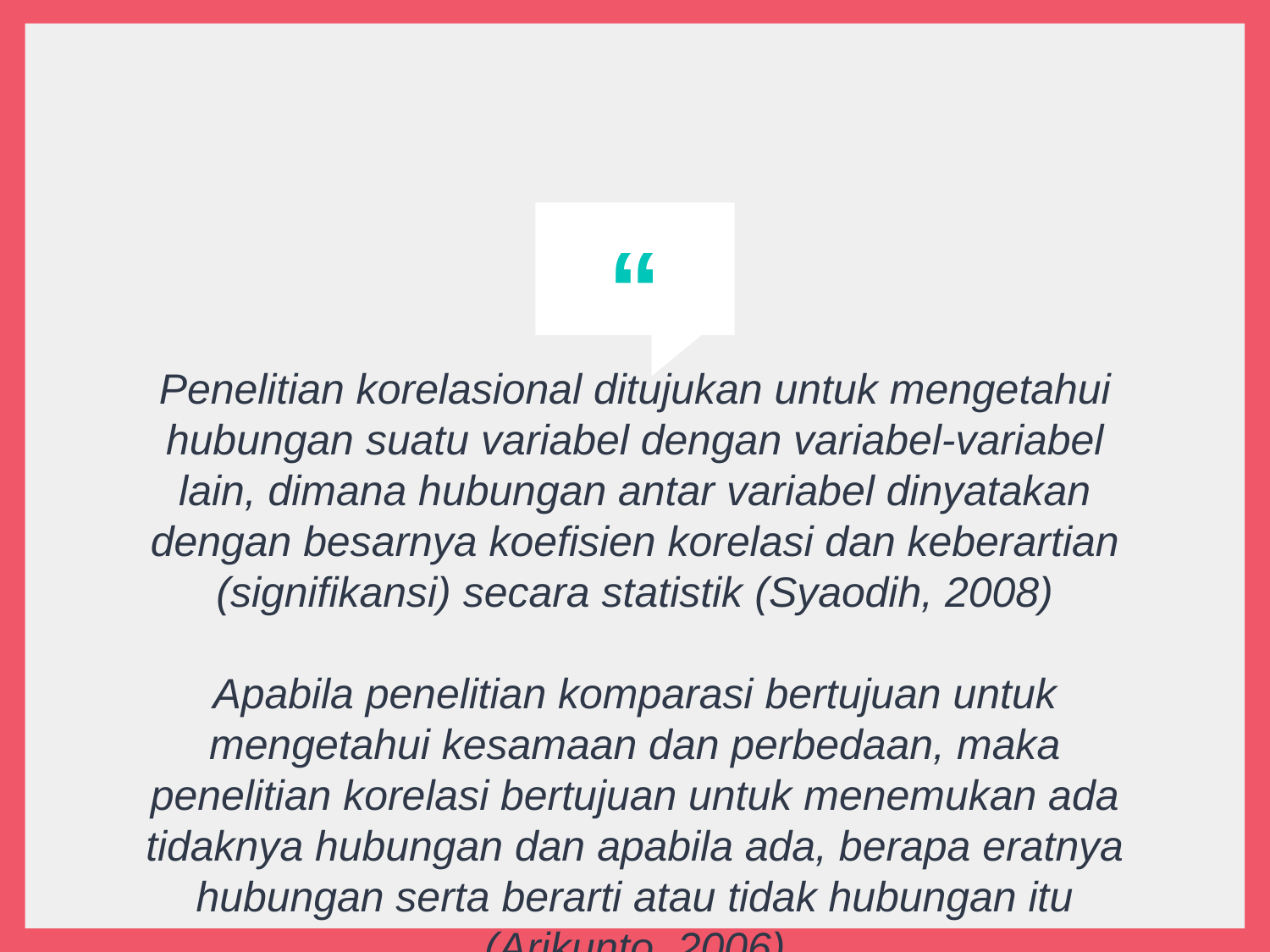

Penelitian korelasional ditujukan untuk mengetahui hubungan suatu variabel dengan variabel-variabel lain, dimana hubungan antar variabel dinyatakan dengan besarnya koefisien korelasi dan keberartian (signifikansi) secara statistik (Syaodih, 2008)

Apabila penelitian komparasi bertujuan untuk mengetahui kesamaan dan perbedaan, maka penelitian korelasi bertujuan untuk menemukan ada tidaknya hubungan dan apabila ada, berapa eratnya hubungan serta berarti atau tidak hubungan itu (Arikunto, 2006)